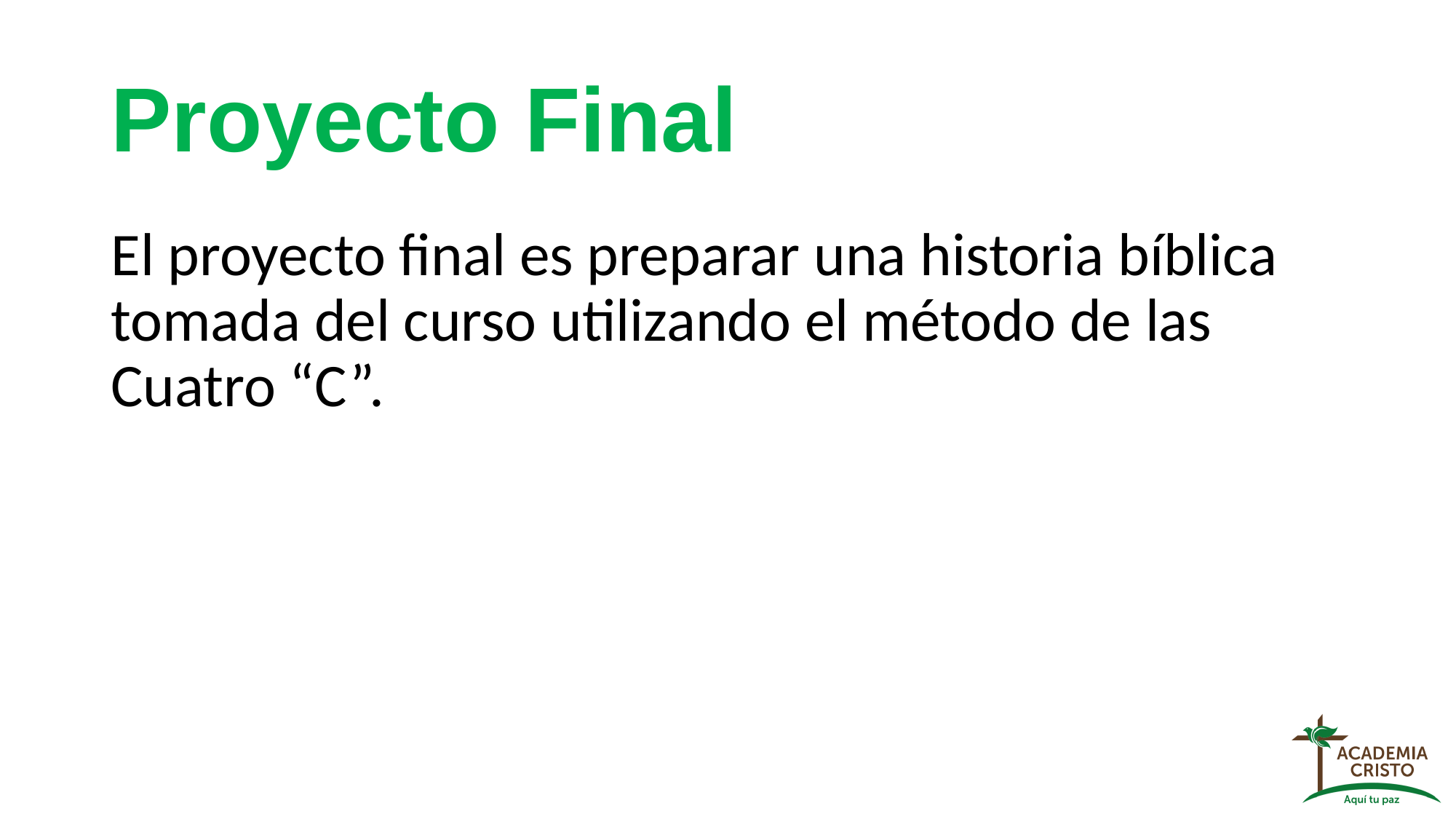

# Proyecto Final
El proyecto final es preparar una historia bíblica tomada del curso utilizando el método de las Cuatro “C”.